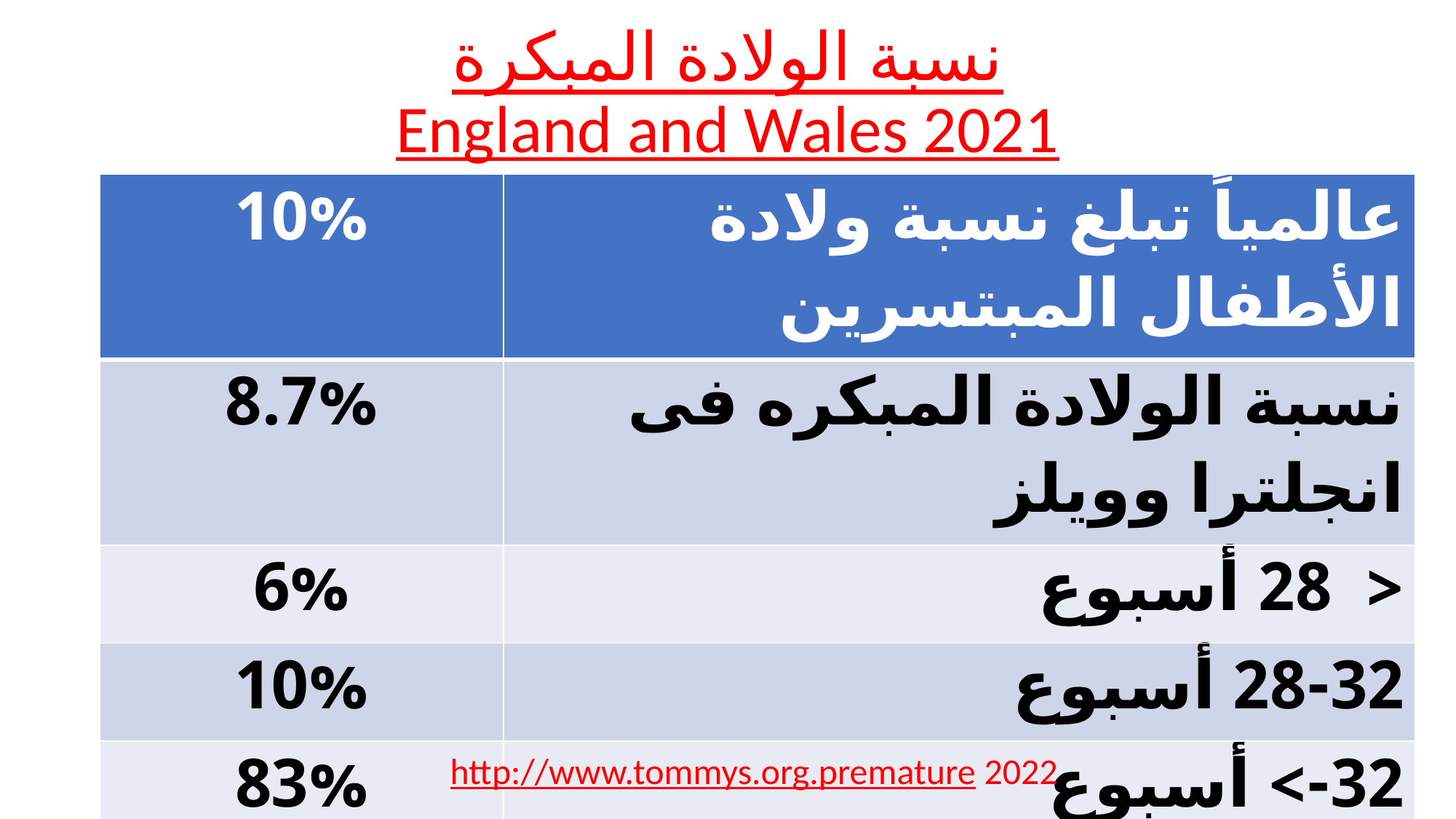

# نسبة الولادة المبكرة England and Wales 2021
| 10% | عالمياً تبلغ نسبة ولادة الأطفال المبتسرين |
| --- | --- |
| 8.7% | نسبة الولادة المبكره فى انجلترا وويلز |
| 6% | < 28 أسبوع |
| 10% | 28-32 أسبوع |
| 83% | 32-> أسبوع |
http://www.tommys.org.premature 2022